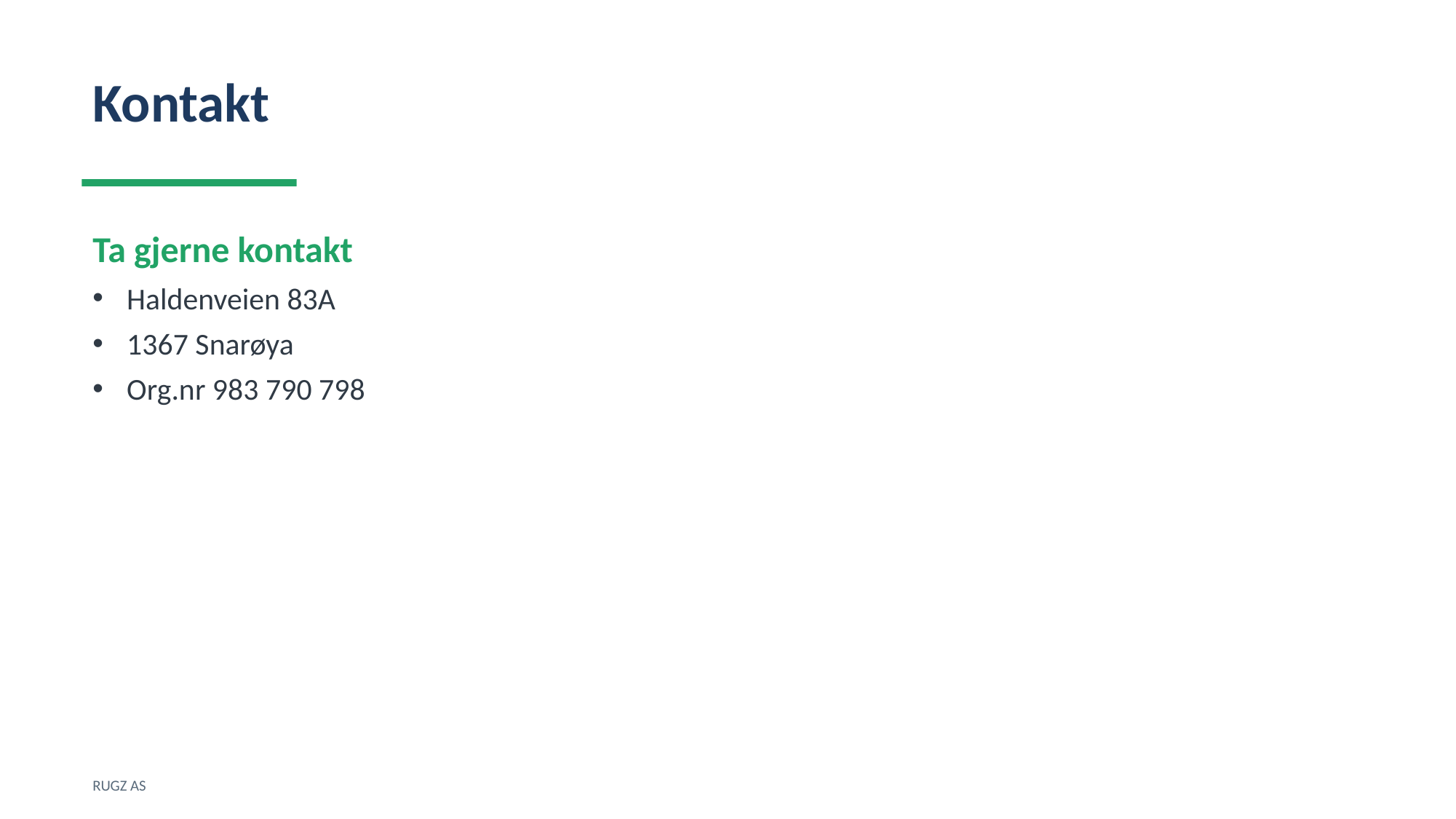

Kontakt

Ta gjerne kontakt
Haldenveien 83A
1367 Snarøya
Org.nr 983 790 798
RUGZ AS